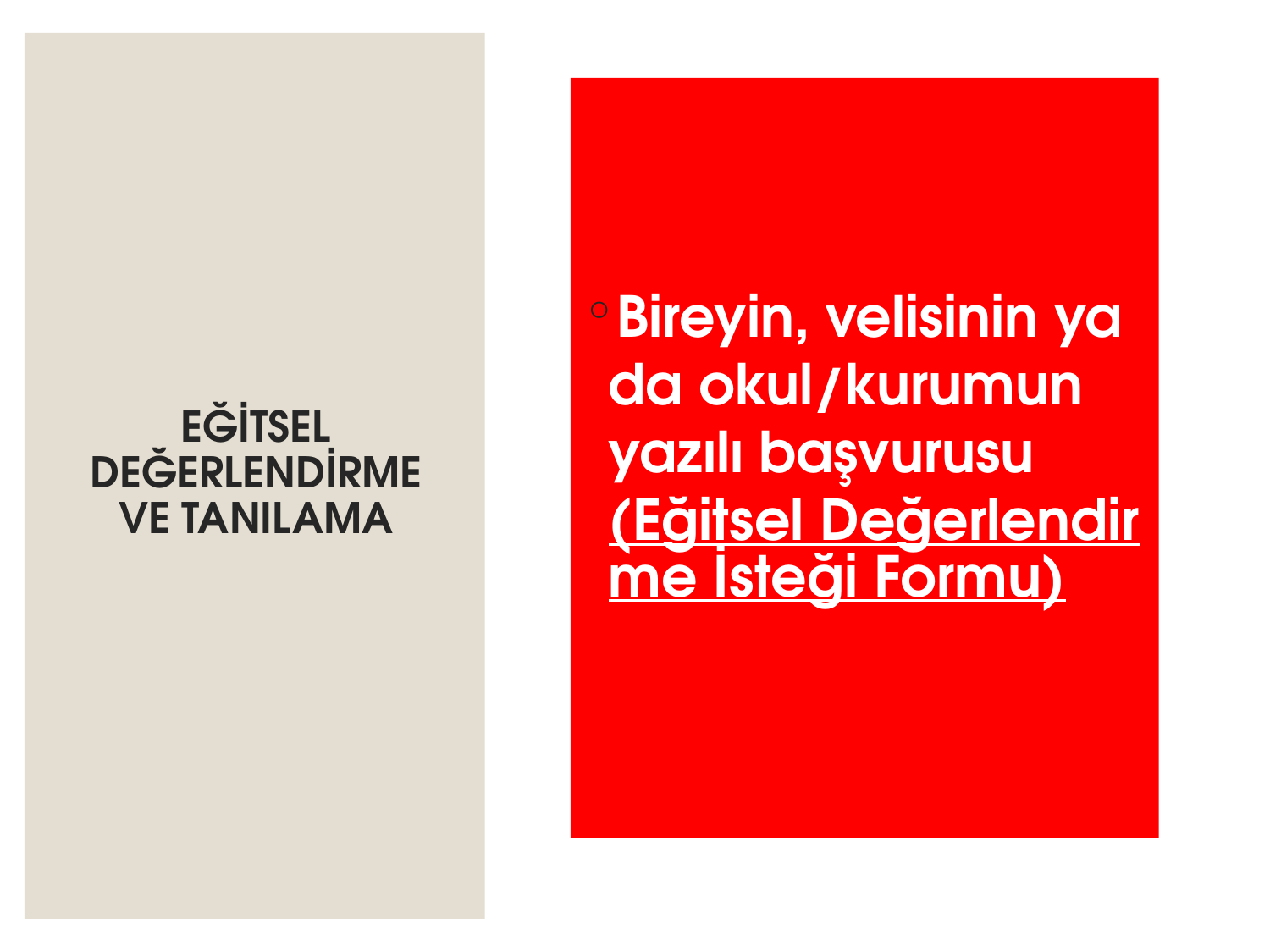

# EĞİTSEL DEĞERLENDİRME VE TANILAMA
Bireyin, velisinin ya da okul/kurumun yazılı başvurusu (Eğitsel Değerlendirme İsteği Formu)